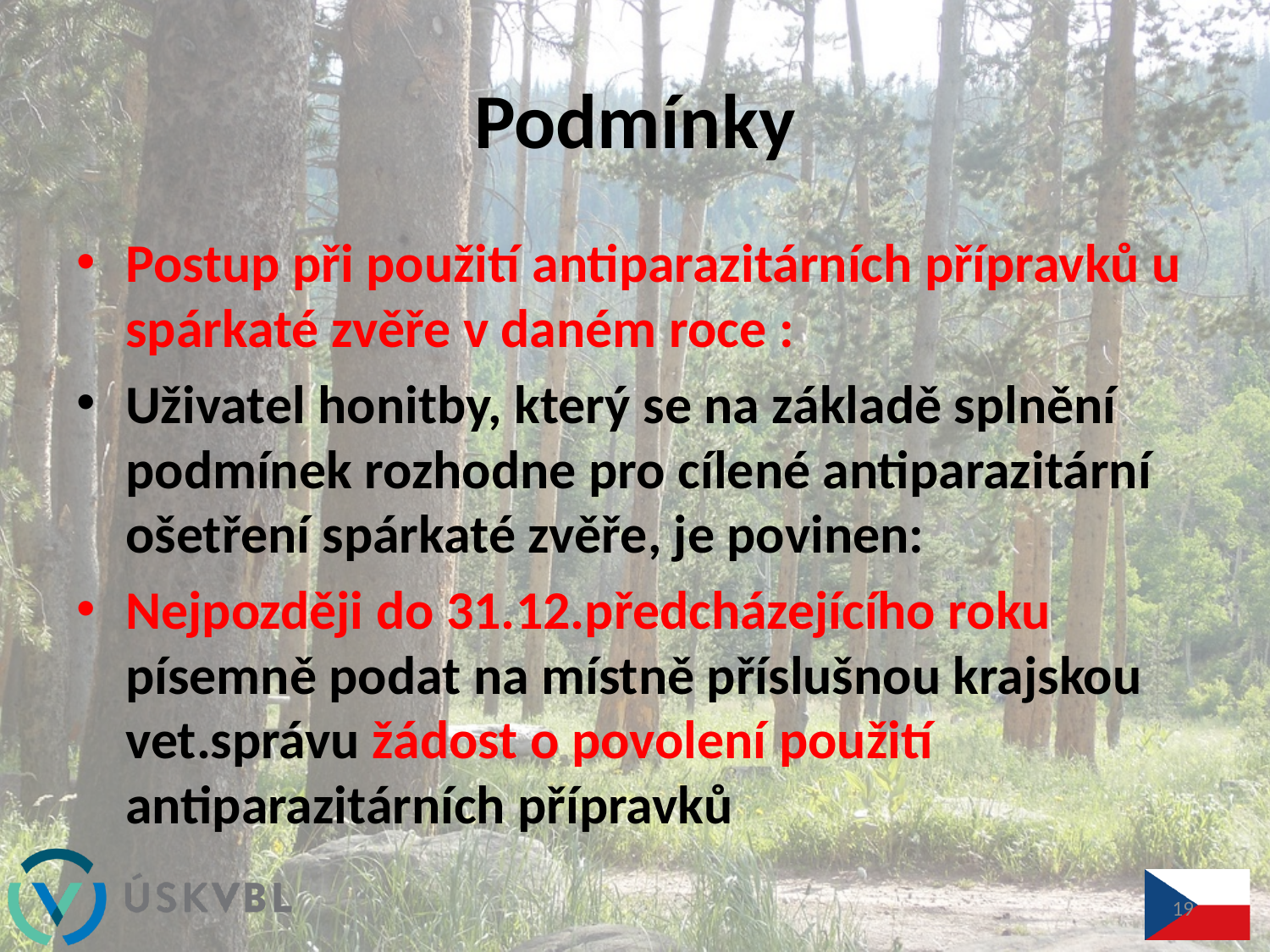

# Podmínky
Postup při použití antiparazitárních přípravků u spárkaté zvěře v daném roce :
Uživatel honitby, který se na základě splnění podmínek rozhodne pro cílené antiparazitární ošetření spárkaté zvěře, je povinen:
Nejpozději do 31.12.předcházejícího roku písemně podat na místně příslušnou krajskou vet.správu žádost o povolení použití antiparazitárních přípravků
19